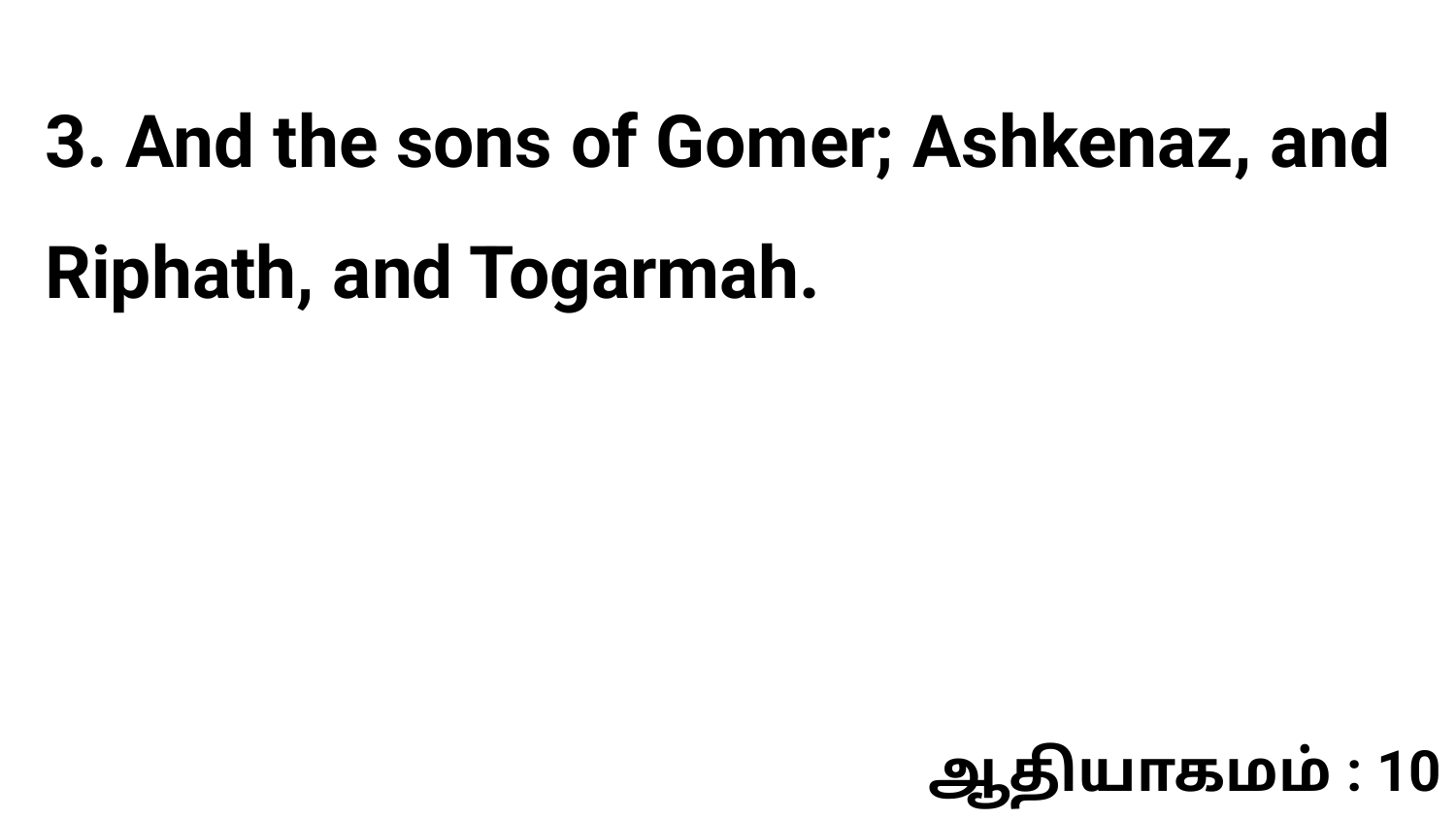

3. And the sons of Gomer; Ashkenaz, and Riphath, and Togarmah.
ஆதியாகமம் : 10